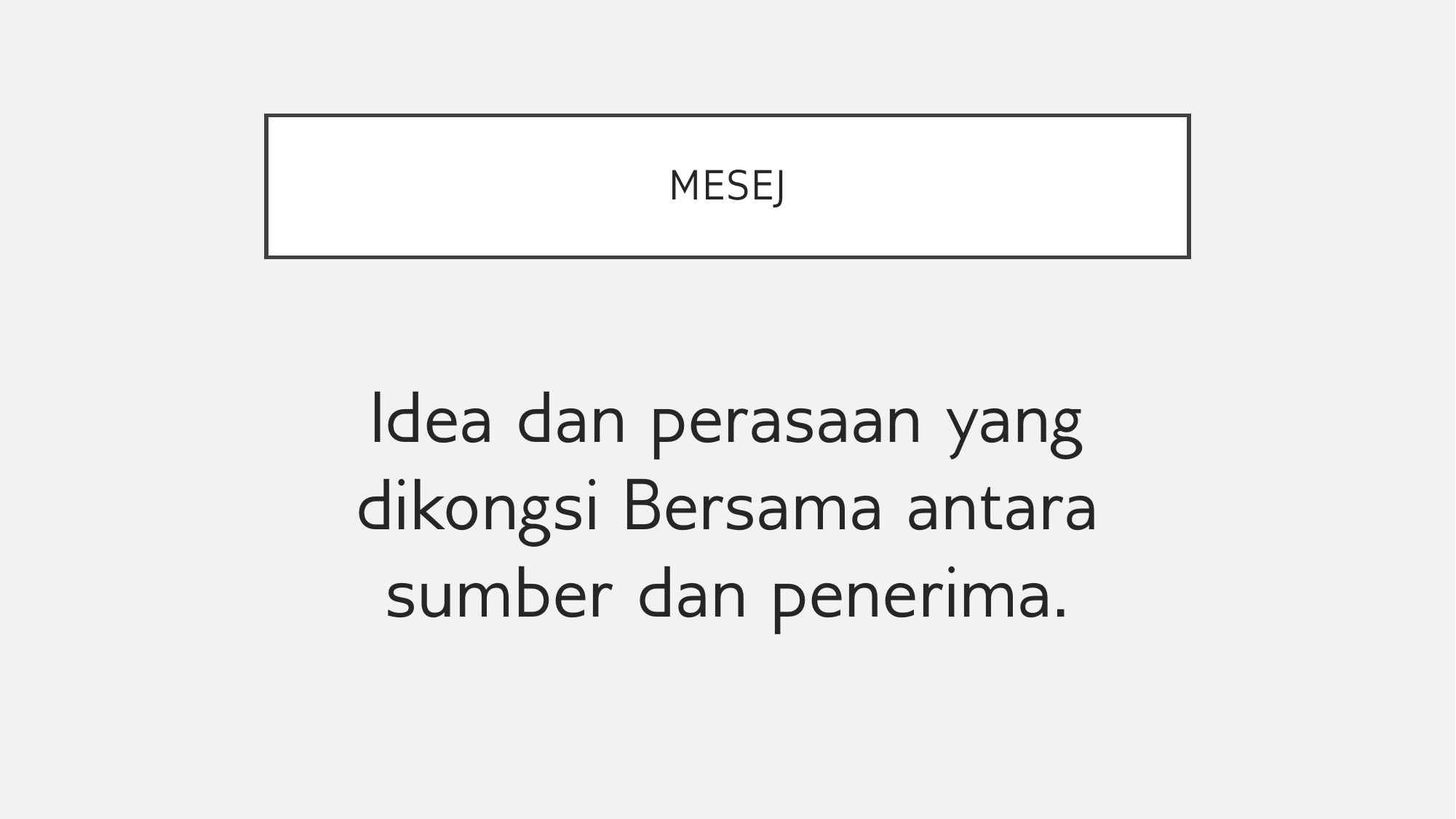

# Mesej
Idea dan perasaan yang dikongsi Bersama antara sumber dan penerima.